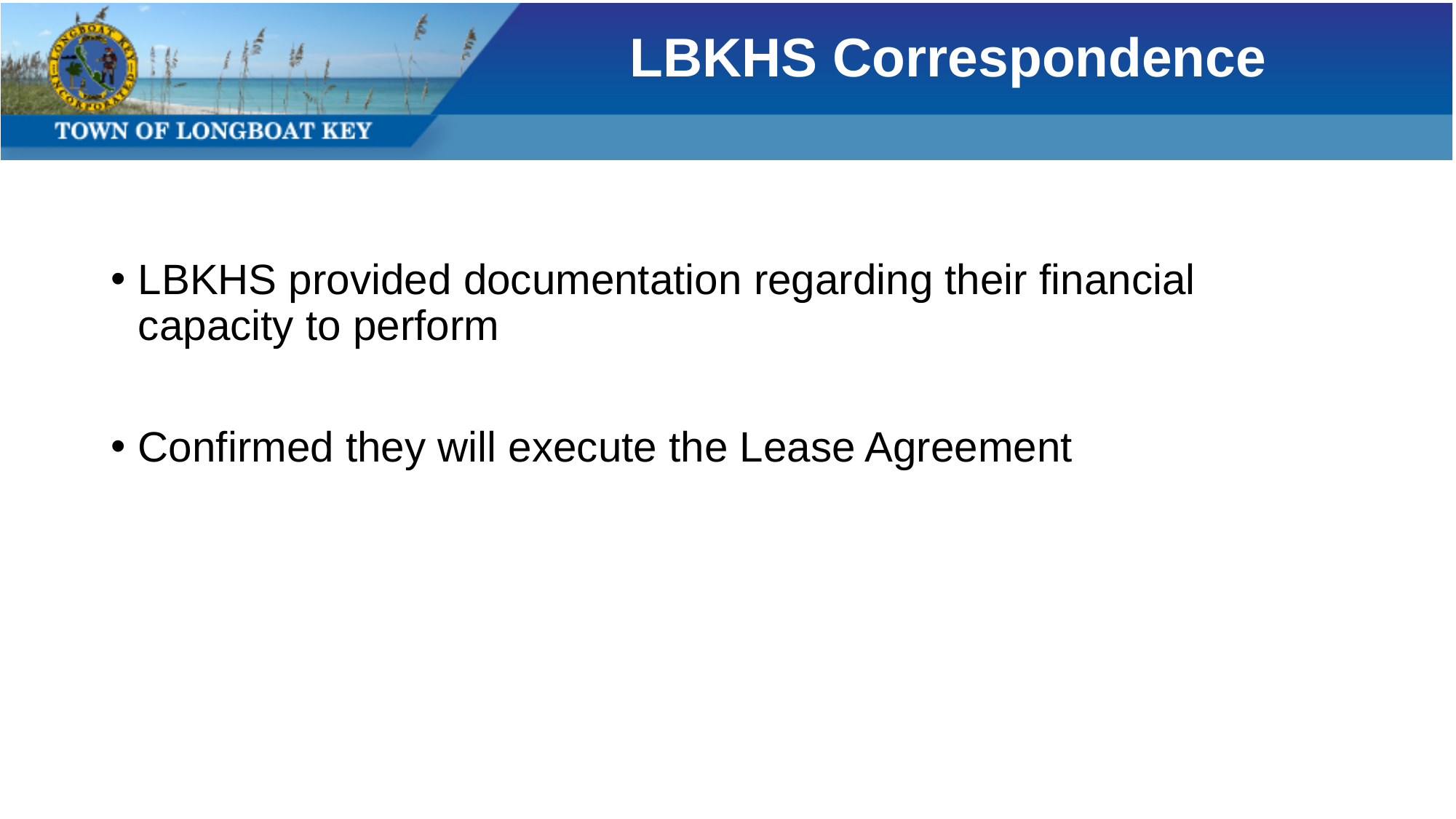

# LBKHS Correspondence
LBKHS provided documentation regarding their financial capacity to perform

Confirmed they will execute the Lease Agreement